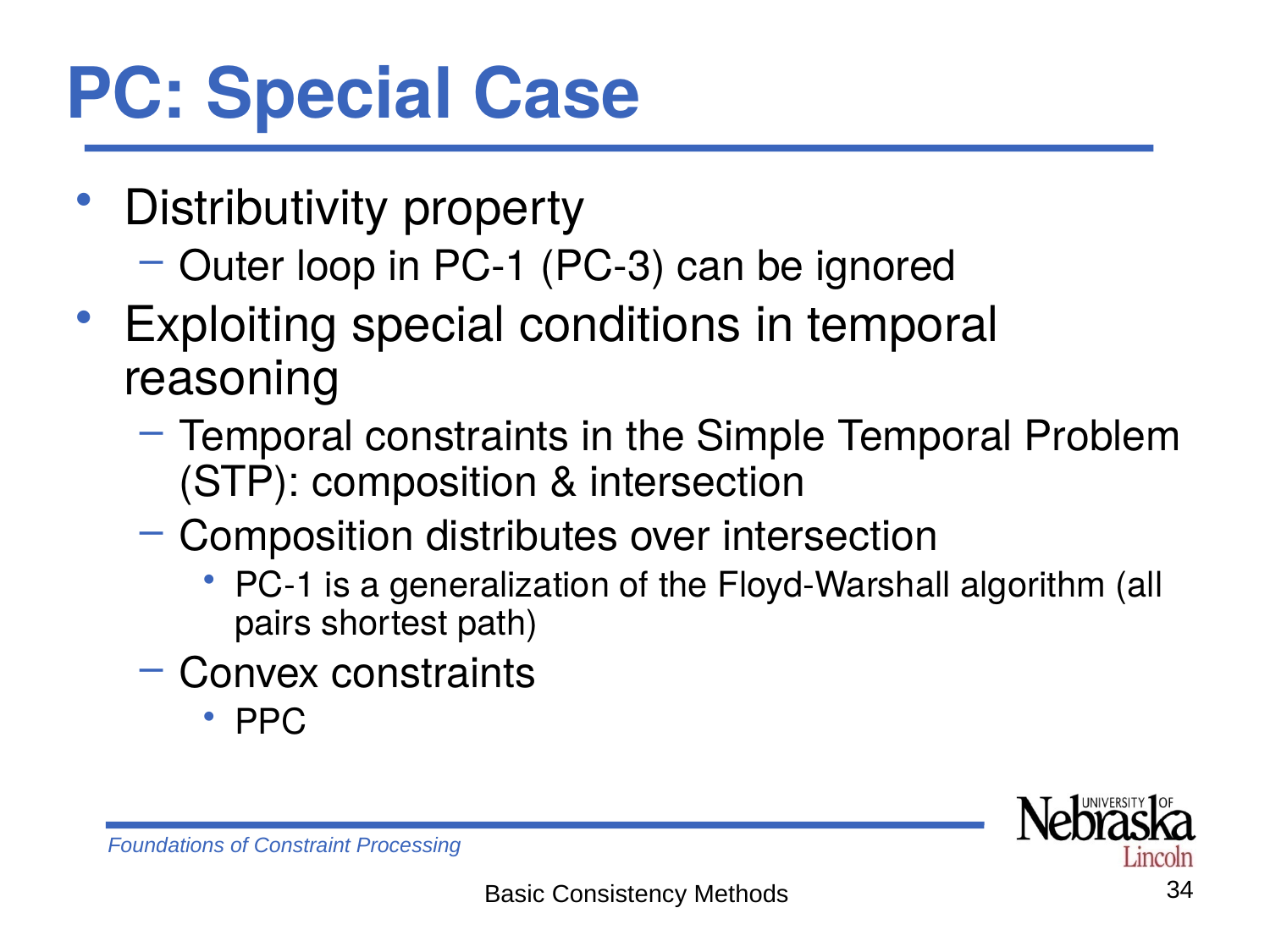

# PC: Special Case
Distributivity property
Outer loop in PC-1 (PC-3) can be ignored
Exploiting special conditions in temporal reasoning
Temporal constraints in the Simple Temporal Problem (STP): composition & intersection
Composition distributes over intersection
PC-1 is a generalization of the Floyd-Warshall algorithm (all pairs shortest path)
Convex constraints
PPC
34